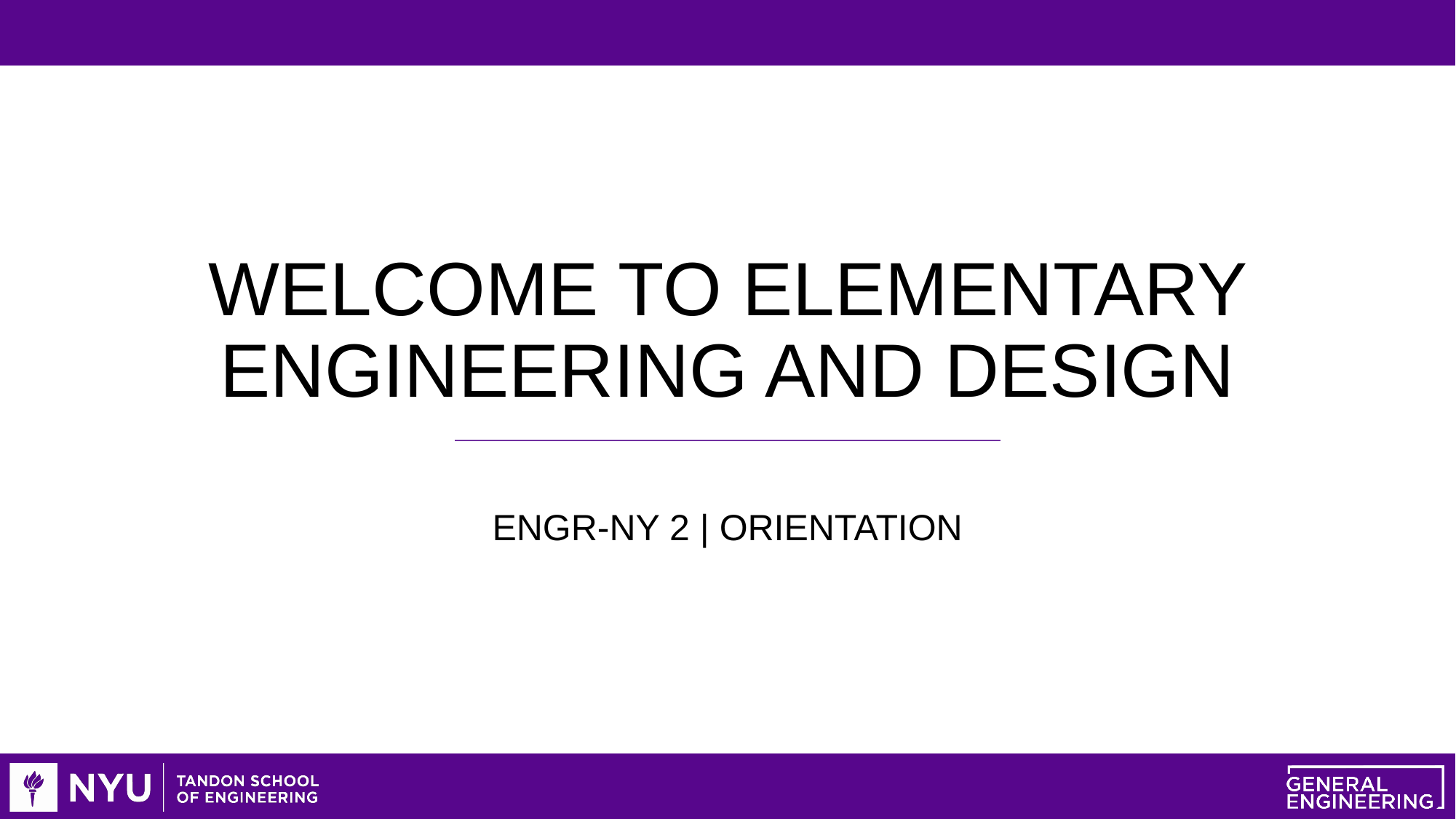

# WELCOME TO ELEMENTARY ENGINEERING AND DESIGN
ENGR-NY 2 | ORIENTATION